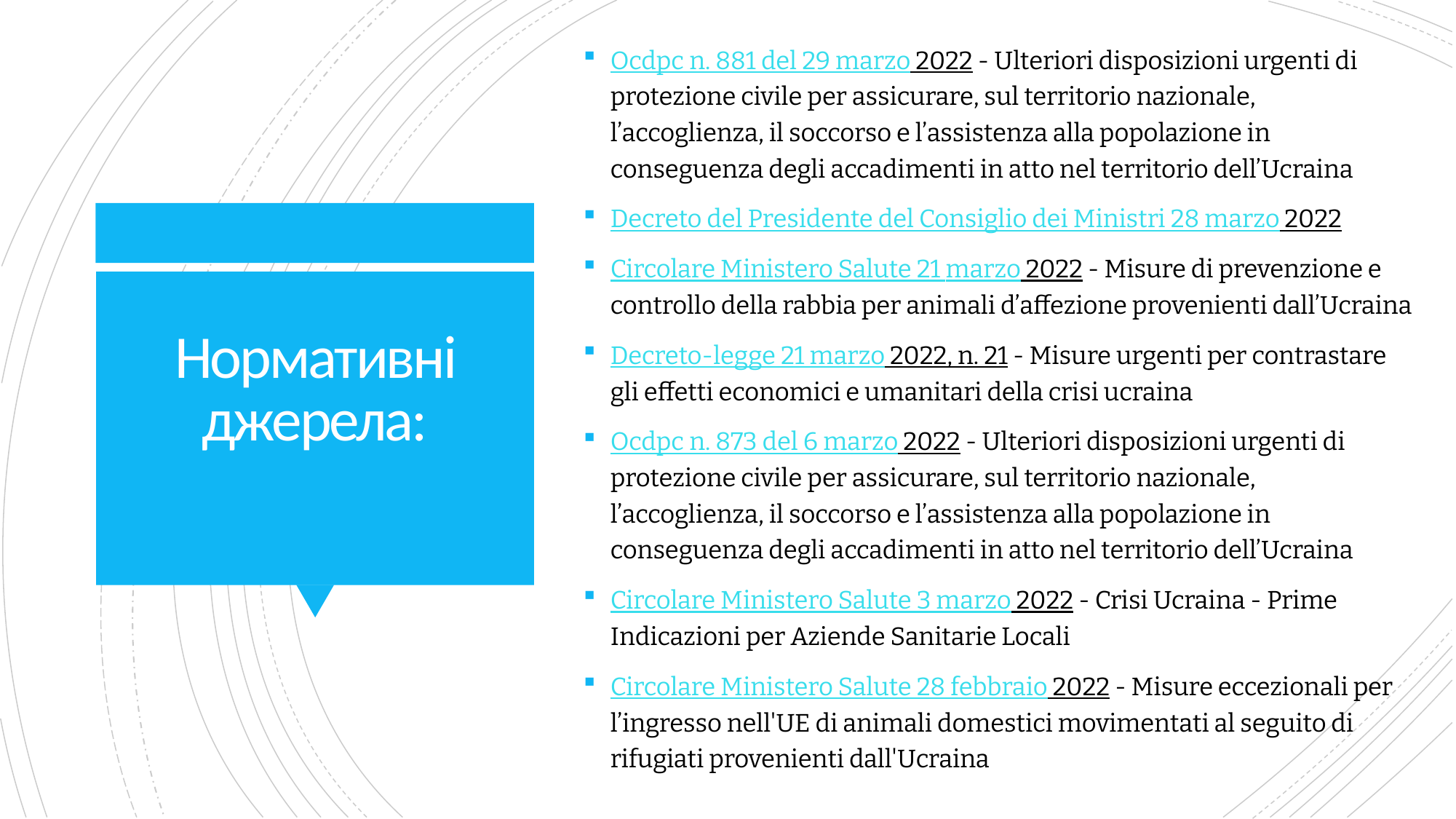

Ocdpc n. 881 del 29 marzo 2022 - Ulteriori disposizioni urgenti di protezione civile per assicurare, sul territorio nazionale, l’accoglienza, il soccorso e l’assistenza alla popolazione in conseguenza degli accadimenti in atto nel territorio dell’Ucraina
Decreto del Presidente del Consiglio dei Ministri 28 marzo 2022
Circolare Ministero Salute 21 marzo 2022 - Misure di prevenzione e controllo della rabbia per animali d’affezione provenienti dall’Ucraina
Decreto-legge 21 marzo 2022, n. 21 - Misure urgenti per contrastare gli effetti economici e umanitari della crisi ucraina
Ocdpc n. 873 del 6 marzo 2022 - Ulteriori disposizioni urgenti di protezione civile per assicurare, sul territorio nazionale, l’accoglienza, il soccorso e l’assistenza alla popolazione in conseguenza degli accadimenti in atto nel territorio dell’Ucraina
Circolare Ministero Salute 3 marzo 2022 - Crisi Ucraina - Prime Indicazioni per Aziende Sanitarie Locali
Circolare Ministero Salute 28 febbraio 2022 - Misure eccezionali per l’ingresso nell'UE di animali domestici movimentati al seguito di rifugiati provenienti dall'Ucraina

# Нормативні джерела: